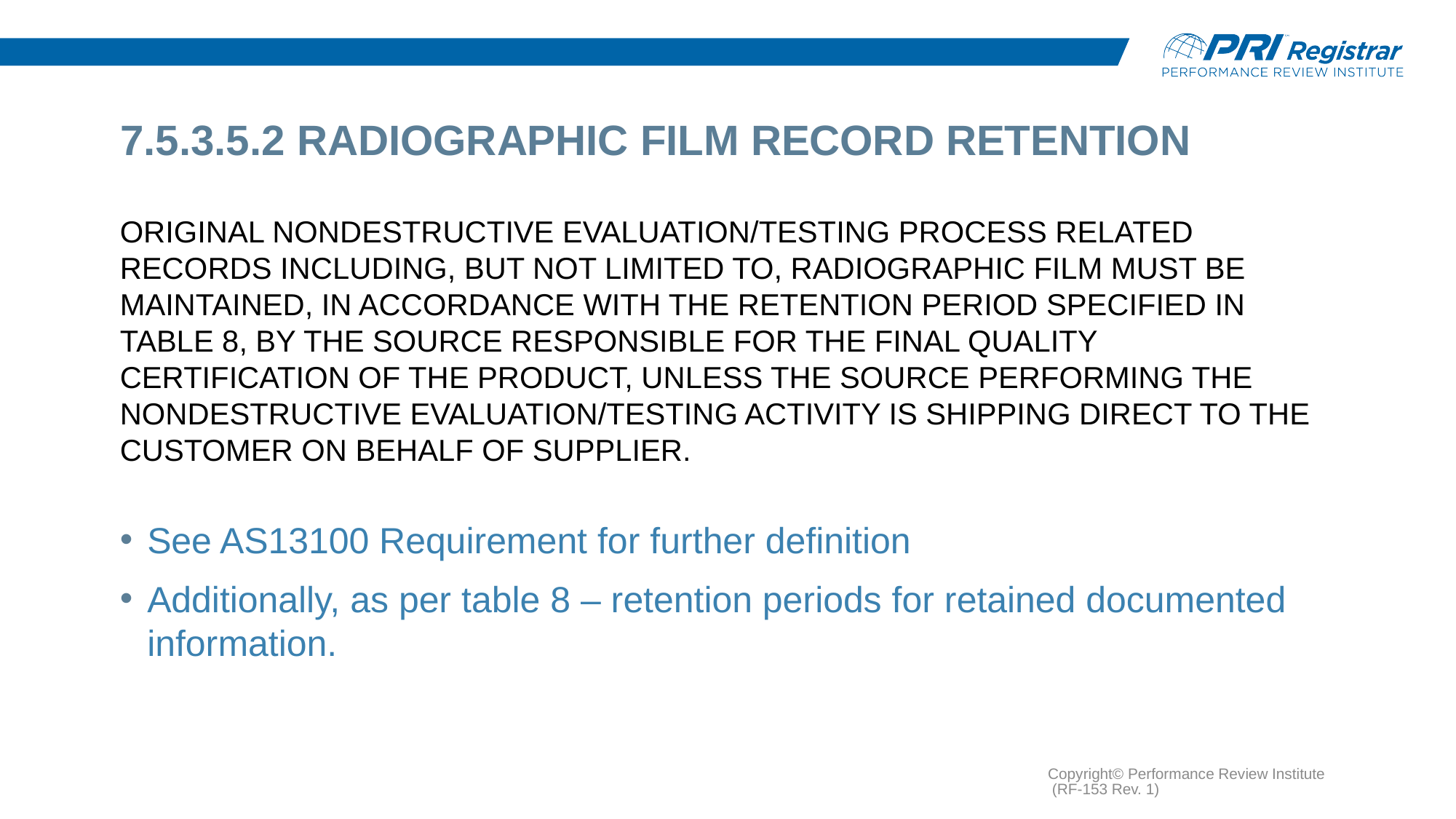

# 7.5.3.5.2 Radiographic Film Record Retention
Original nondestructive evaluation/testing process related records including, but not limited to, radiographic film must be maintained, in accordance with the retention period specified in Table 8, by the source responsible for the final quality certification of the product, unless the source performing the nondestructive evaluation/testing activity is shipping direct to the customer on behalf of supplier.
See AS13100 Requirement for further definition
Additionally, as per table 8 – retention periods for retained documented information.

Copyright© Performance Review Institute (RF-153 Rev. 1)